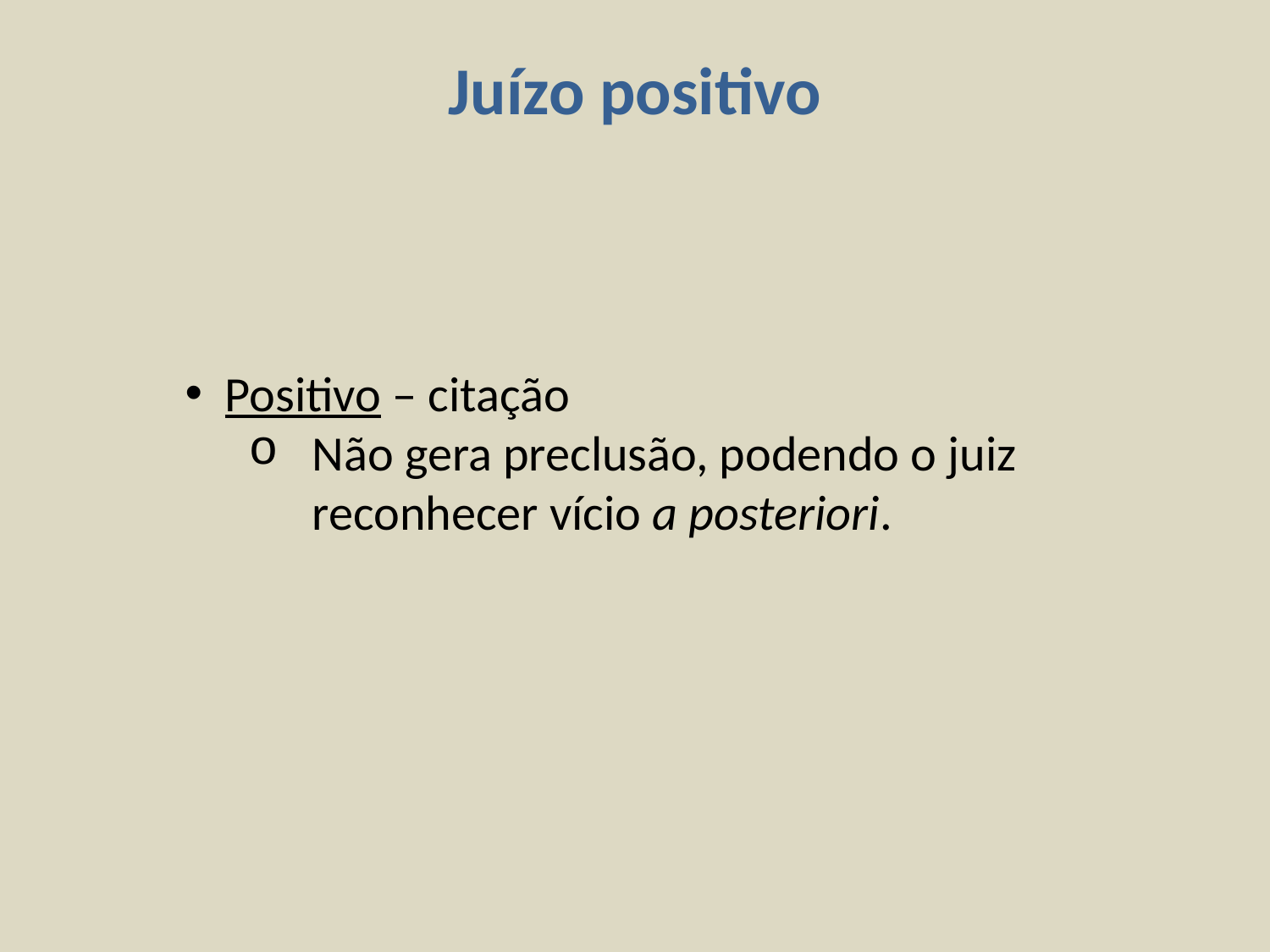

Juízo positivo
Positivo – citação
Não gera preclusão, podendo o juiz reconhecer vício a posteriori.